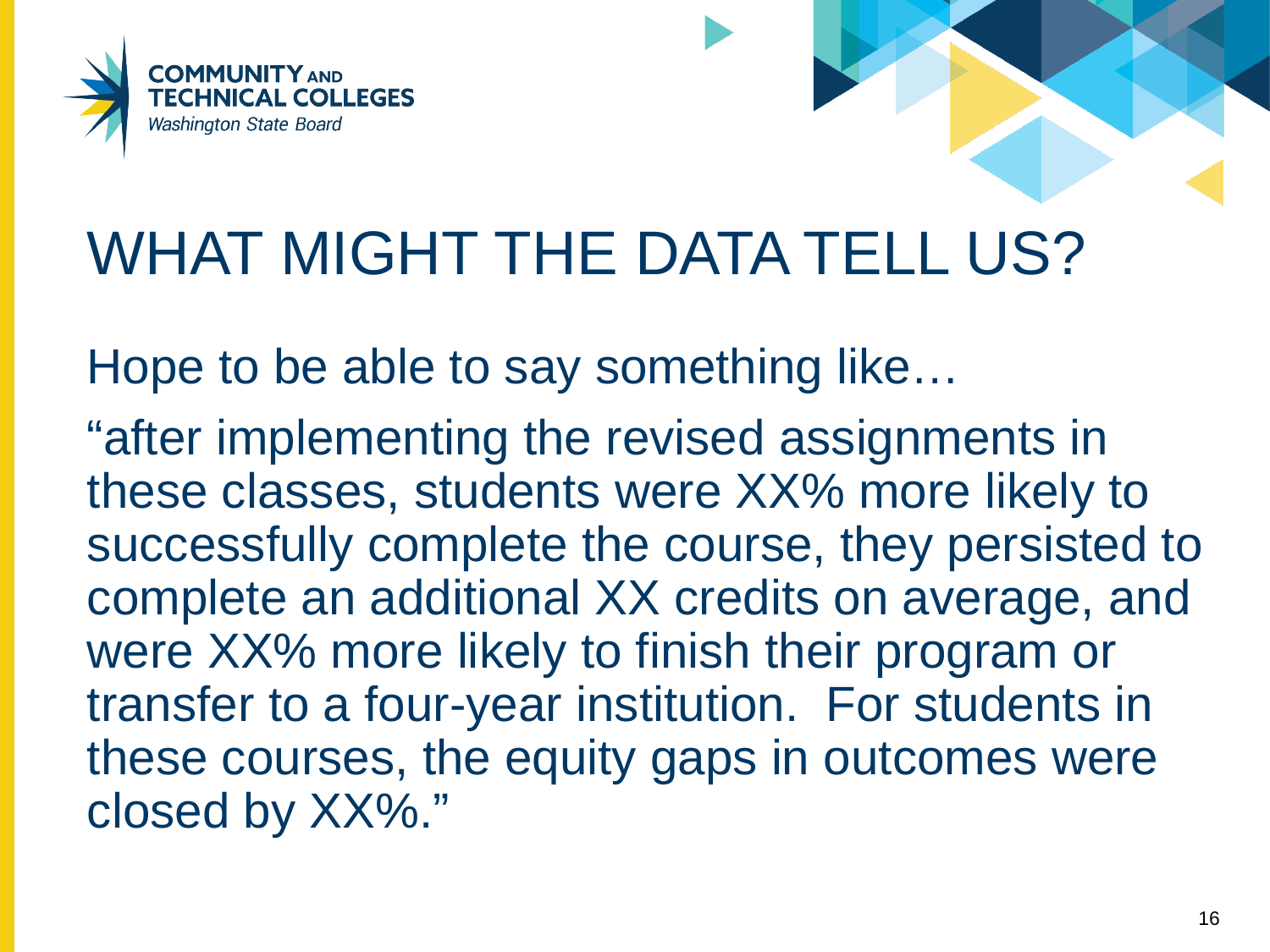

# What might the data tell us?
Hope to be able to say something like…
“after implementing the revised assignments in these classes, students were XX% more likely to successfully complete the course, they persisted to complete an additional XX credits on average, and were XX% more likely to finish their program or transfer to a four-year institution.  For students in these courses, the equity gaps in outcomes were closed by XX%.”
16